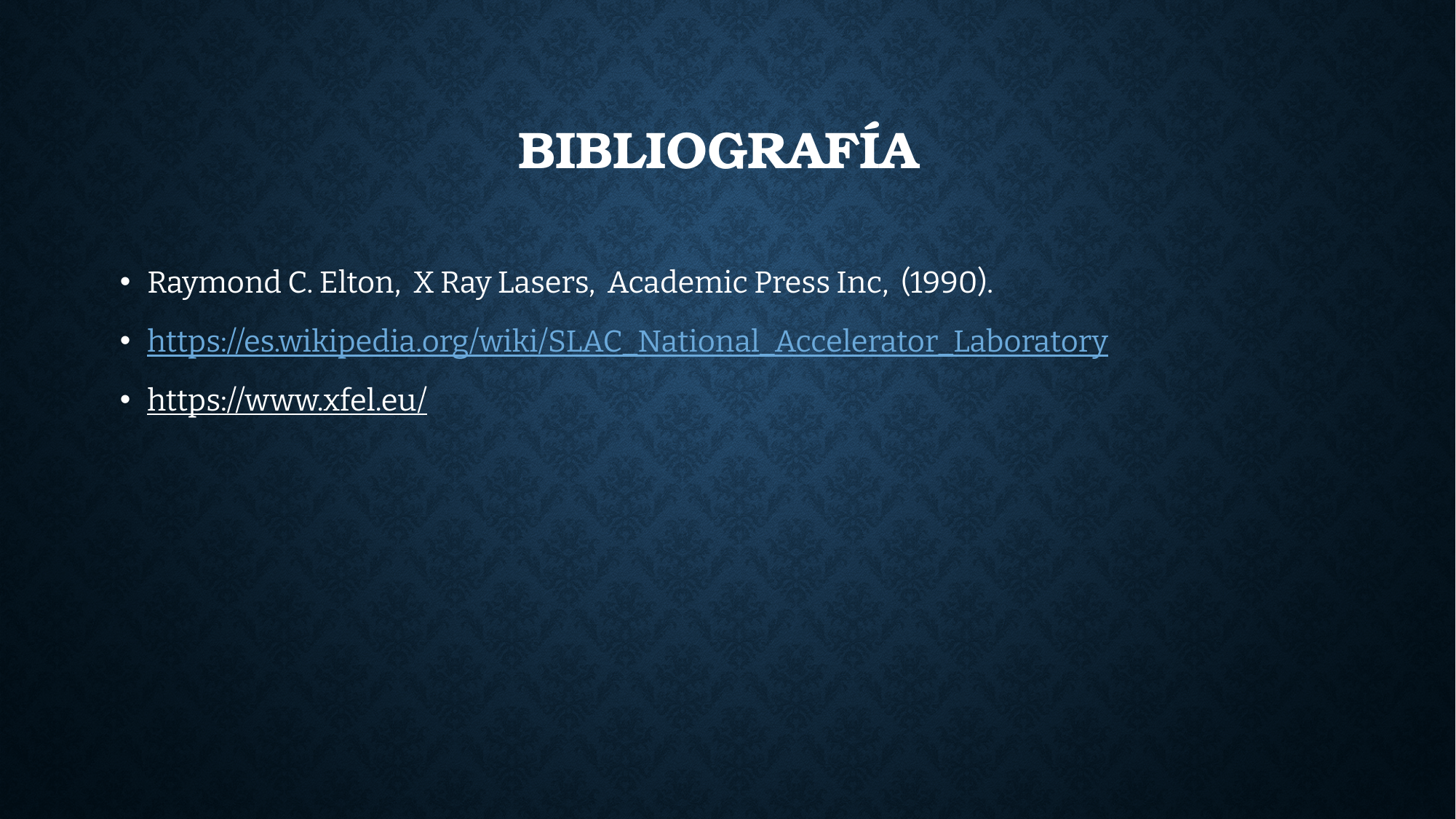

# Bibliografía
Raymond C. Elton,  X Ray Lasers,  Academic Press Inc,  (1990).
https://es.wikipedia.org/wiki/SLAC_National_Accelerator_Laboratory
https://www.xfel.eu/